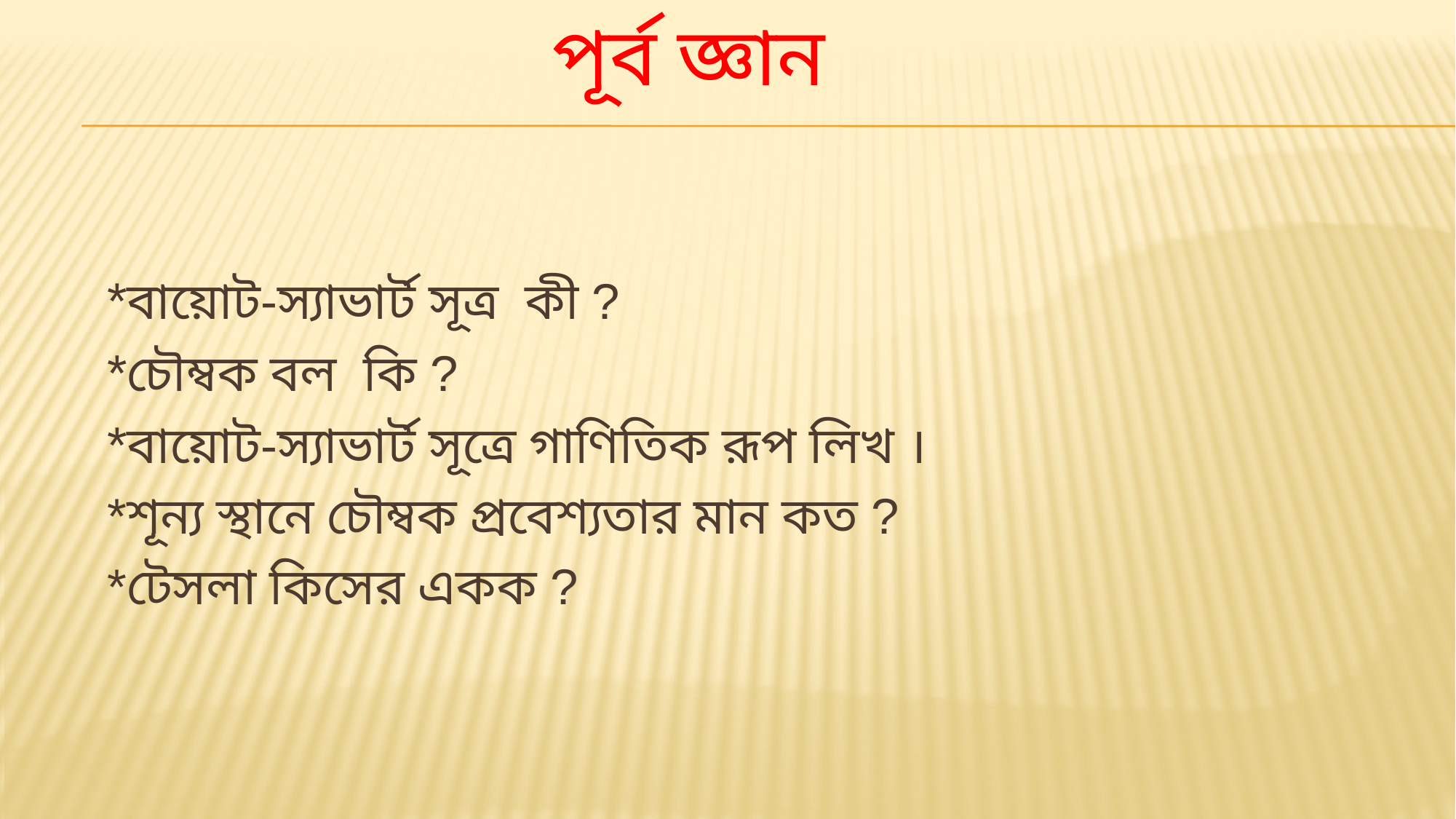

# পূর্ব জ্ঞান

*বায়োট-স্যাভার্ট সূত্র  কী ?
*চৌম্বক বল  কি ?
*বায়োট-স্যাভার্ট সূত্রে গাণিতিক রূপ লিখ ।
*শূন্য স্থানে চৌম্বক প্রবেশ্যতার মান কত ?
*টেসলা কিসের একক ?